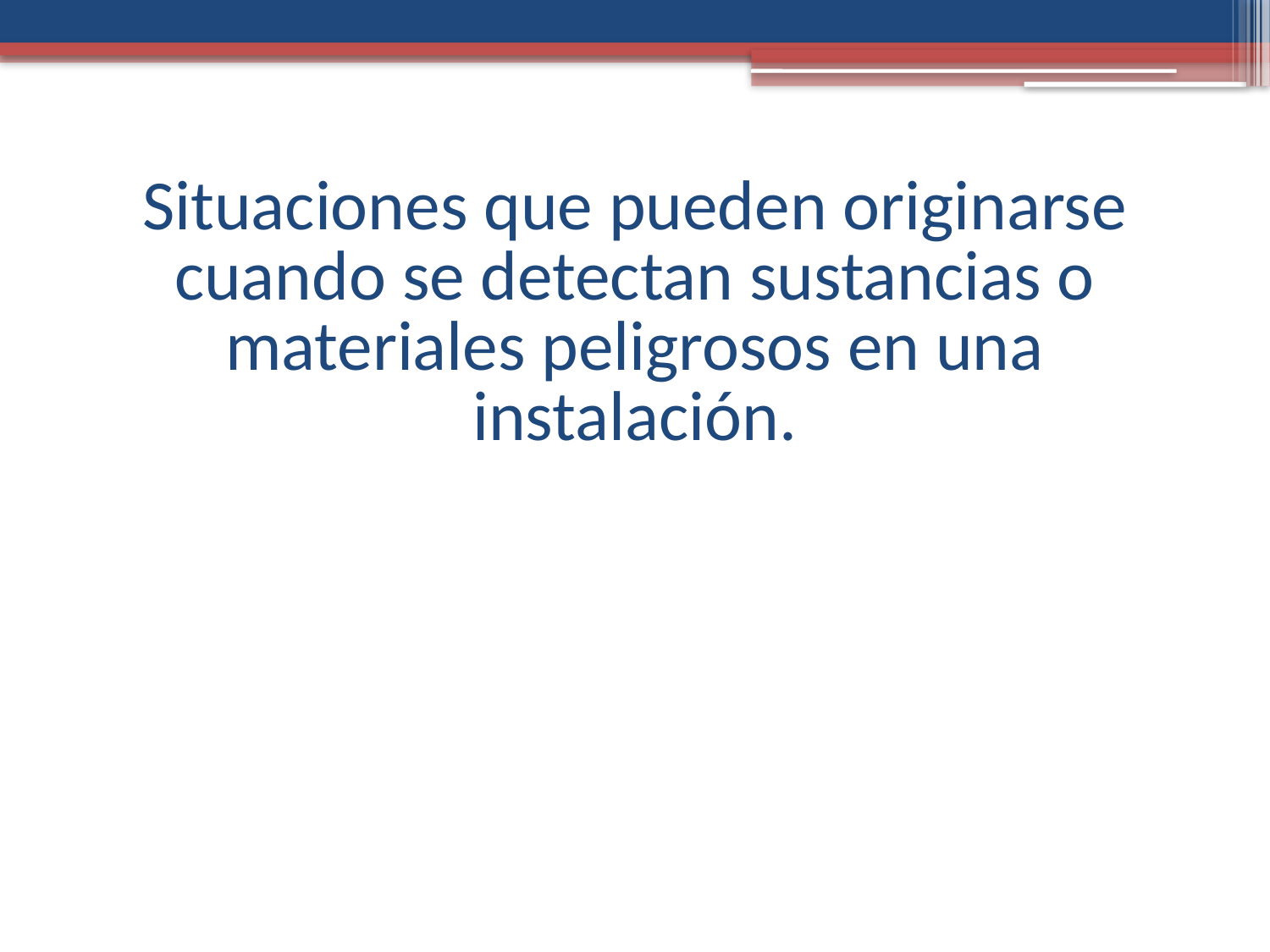

# Situaciones que pueden originarse cuando se detectan sustancias o materiales peligrosos en una instalación.